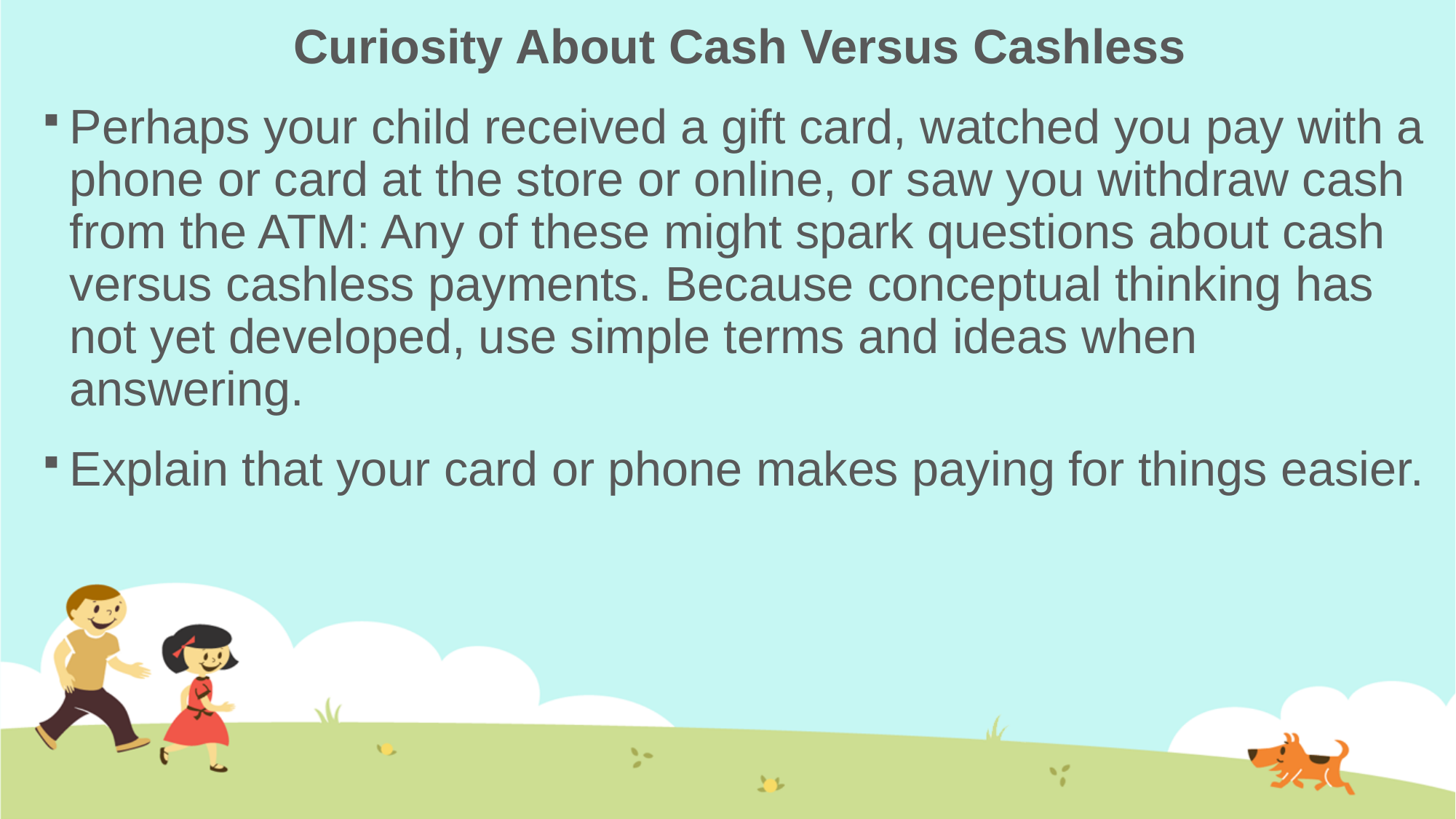

Curiosity About Cash Versus Cashless
Perhaps your child received a gift card, watched you pay with a phone or card at the store or online, or saw you withdraw cash from the ATM: Any of these might spark questions about cash versus cashless payments. Because conceptual thinking has not yet developed, use simple terms and ideas when answering.
Explain that your card or phone makes paying for things easier.